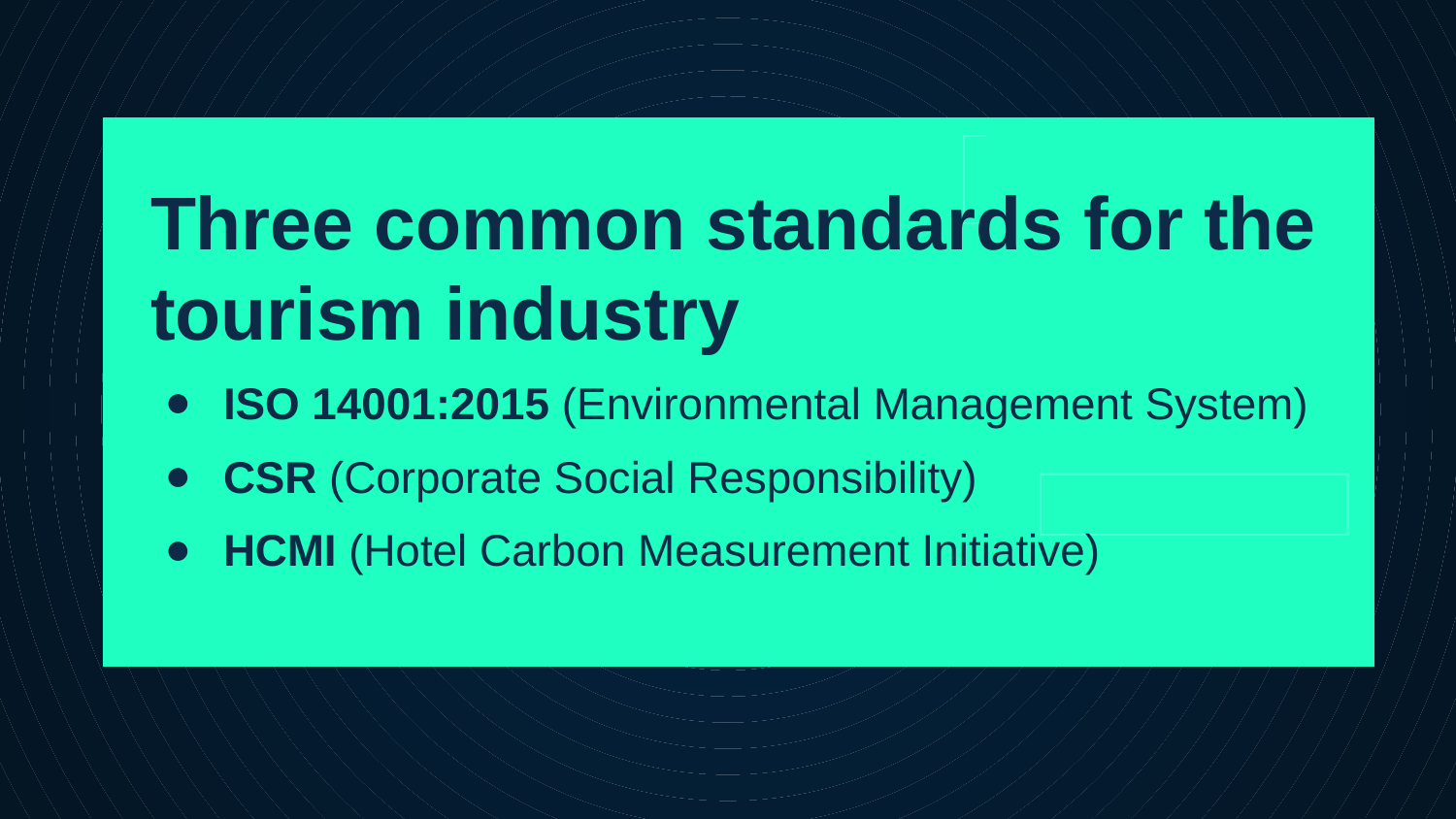

Three common standards for the tourism industry
ISO 14001:2015 (Environmental Management System)
CSR (Corporate Social Responsibility)
HCMI (Hotel Carbon Measurement Initiative)